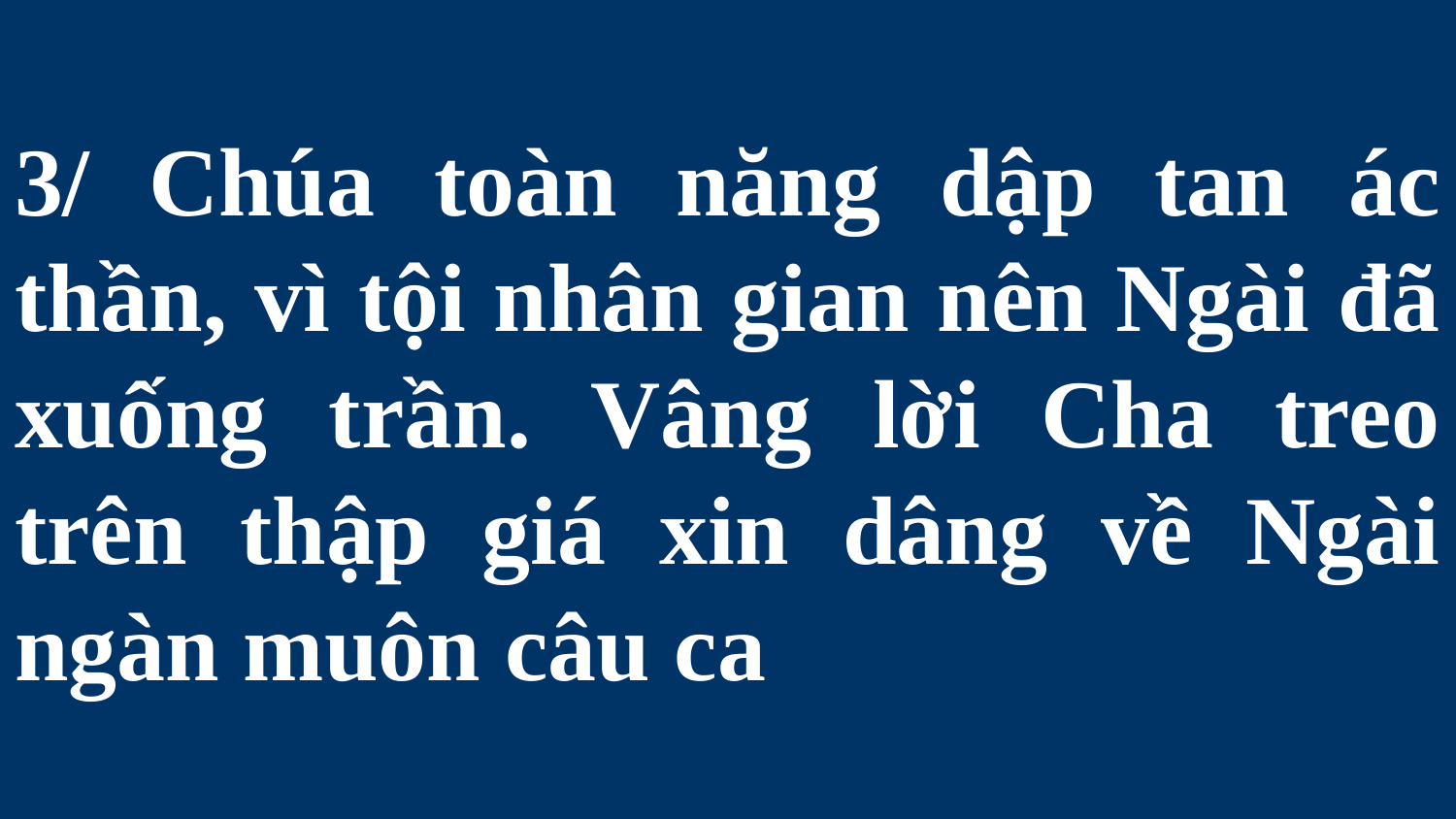

# 3/ Chúa toàn năng dập tan ác thần, vì tội nhân gian nên Ngài đã xuống trần. Vâng lời Cha treo trên thập giá xin dâng về Ngài ngàn muôn câu ca